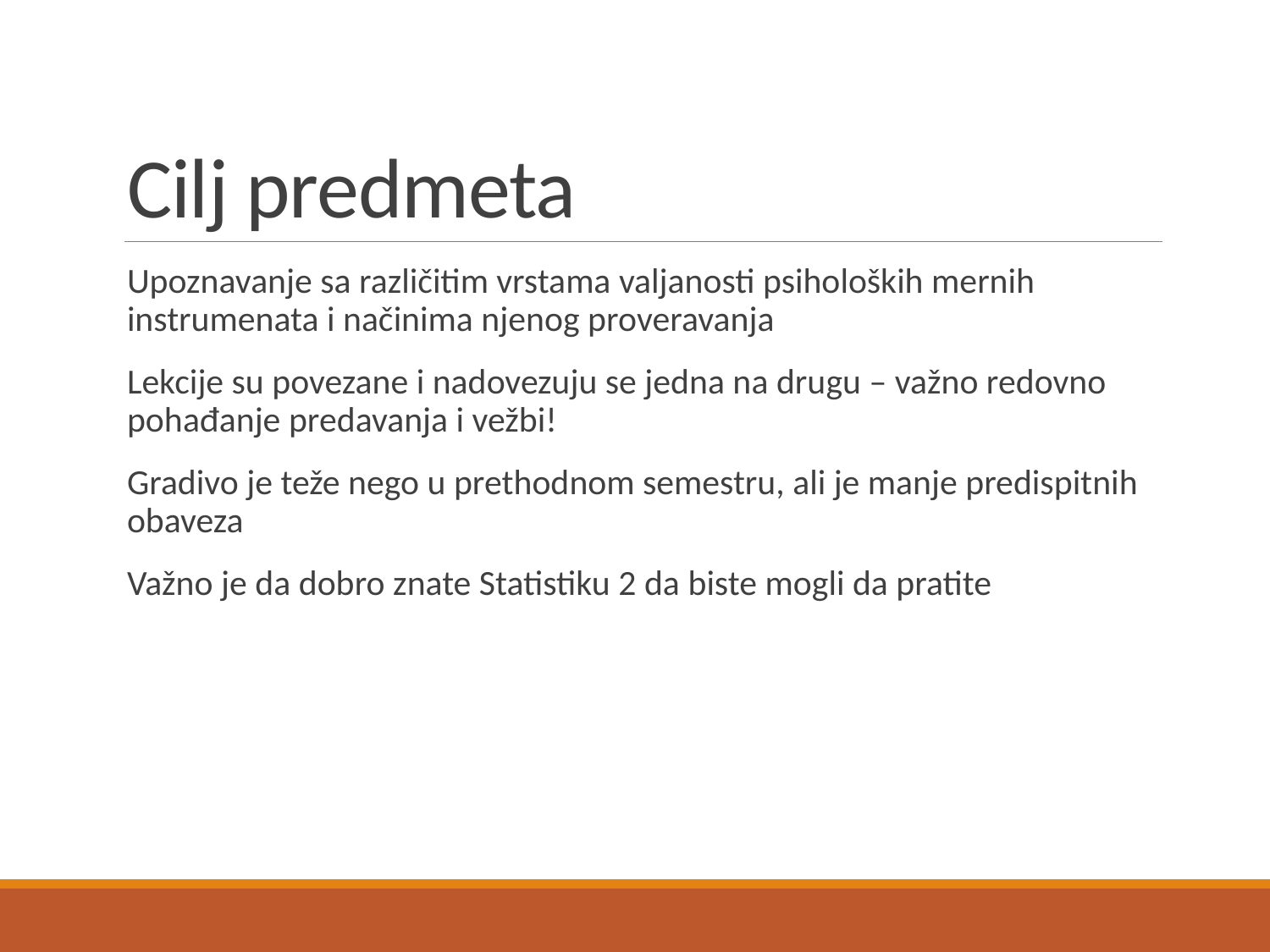

# Cilj predmeta
Upoznavanje sa različitim vrstama valjanosti psiholoških mernih instrumenata i načinima njenog proveravanja
Lekcije su povezane i nadovezuju se jedna na drugu – važno redovno pohađanje predavanja i vežbi!
Gradivo je teže nego u prethodnom semestru, ali je manje predispitnih obaveza
Važno je da dobro znate Statistiku 2 da biste mogli da pratite